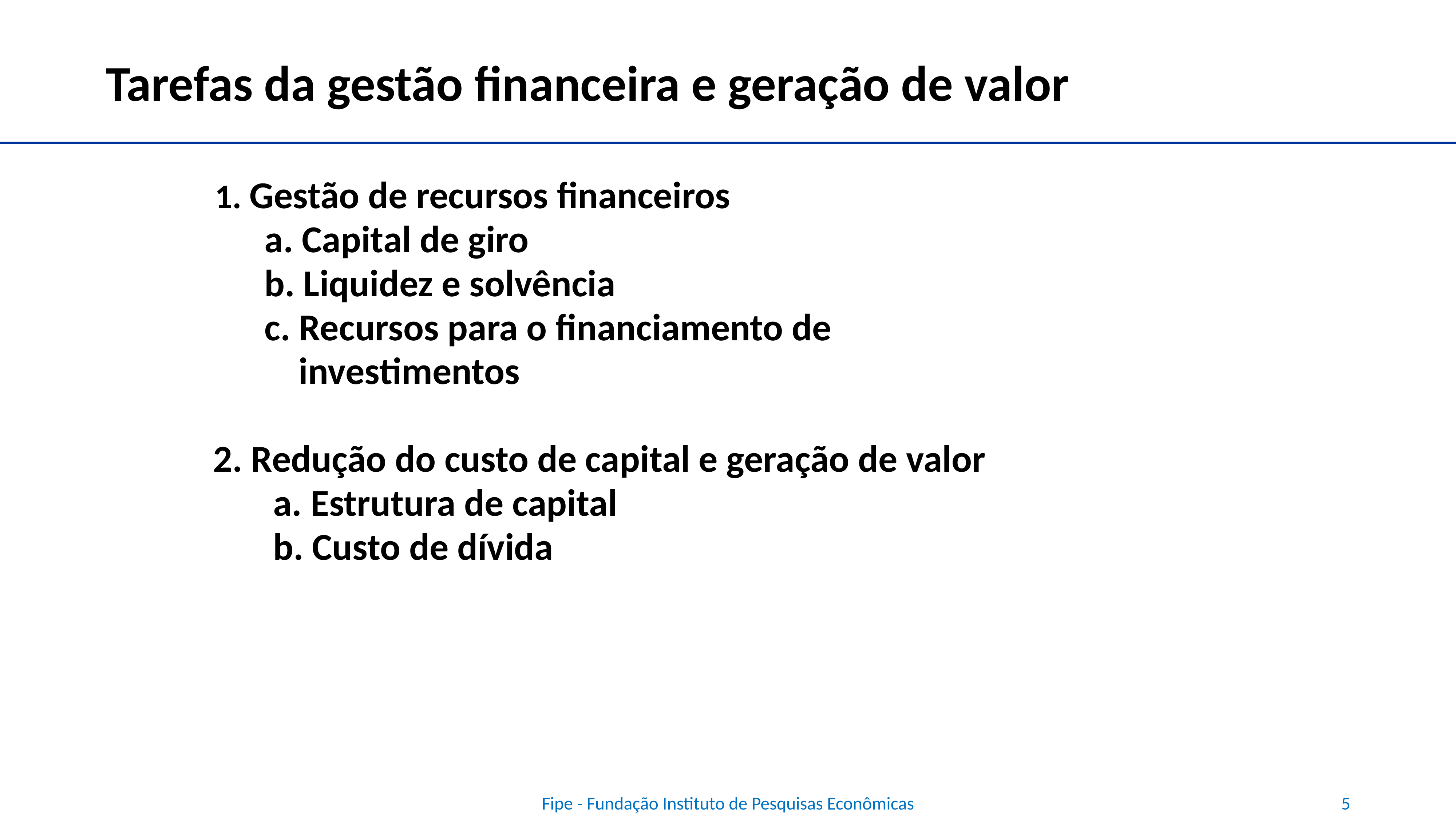

# Tarefas da gestão financeira e geração de valor
 1. Gestão de recursos financeiros
      a. Capital de giro
      b. Liquidez e solvência
      c. Recursos para o financiamento de
          investimentos

2. Redução do custo de capital e geração de valor
       a. Estrutura de capital
       b. Custo de dívida

Fipe - Fundação Instituto de Pesquisas Econômicas
5